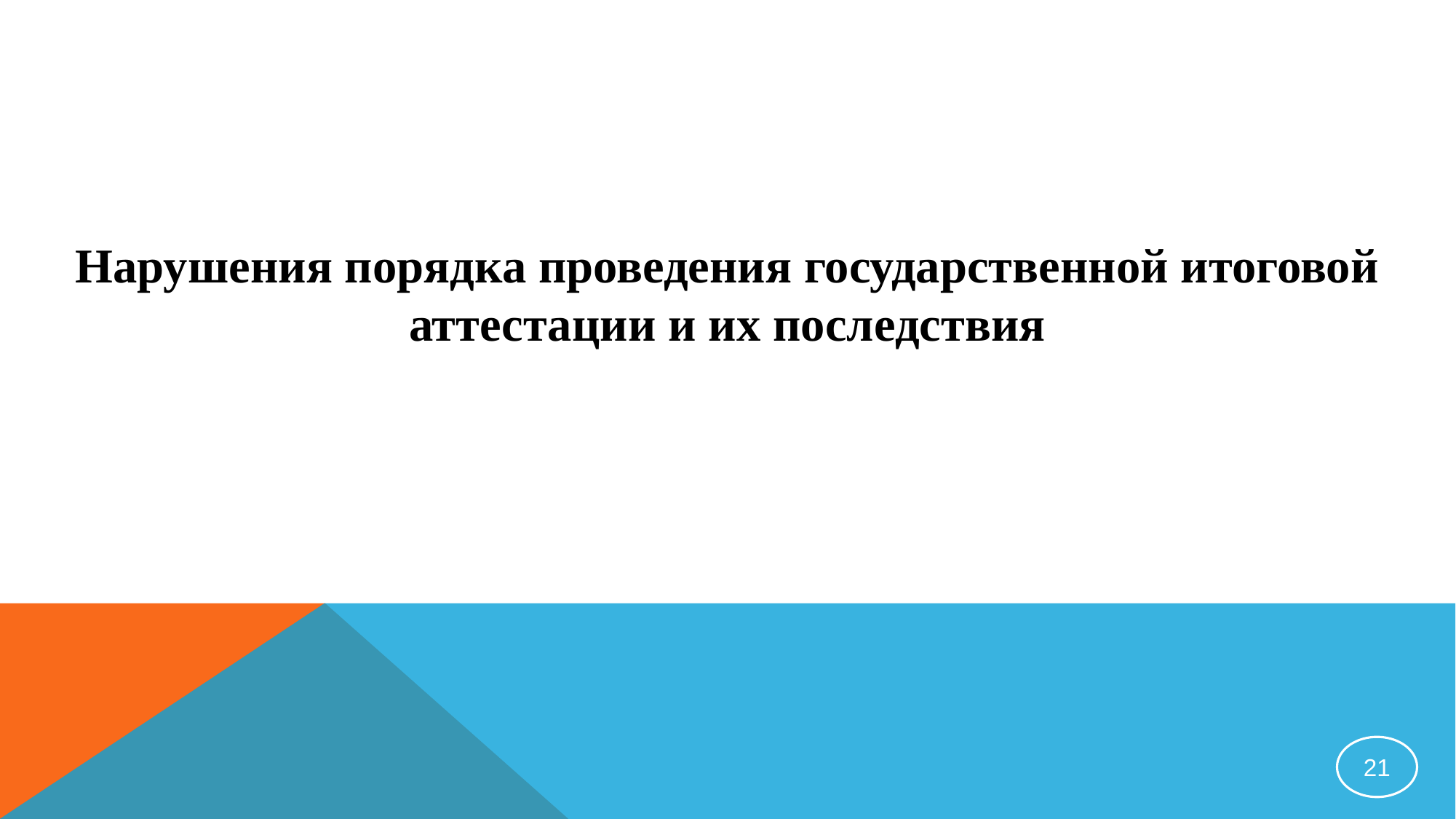

Нарушения порядка проведения государственной итоговой аттестации и их последствия
21